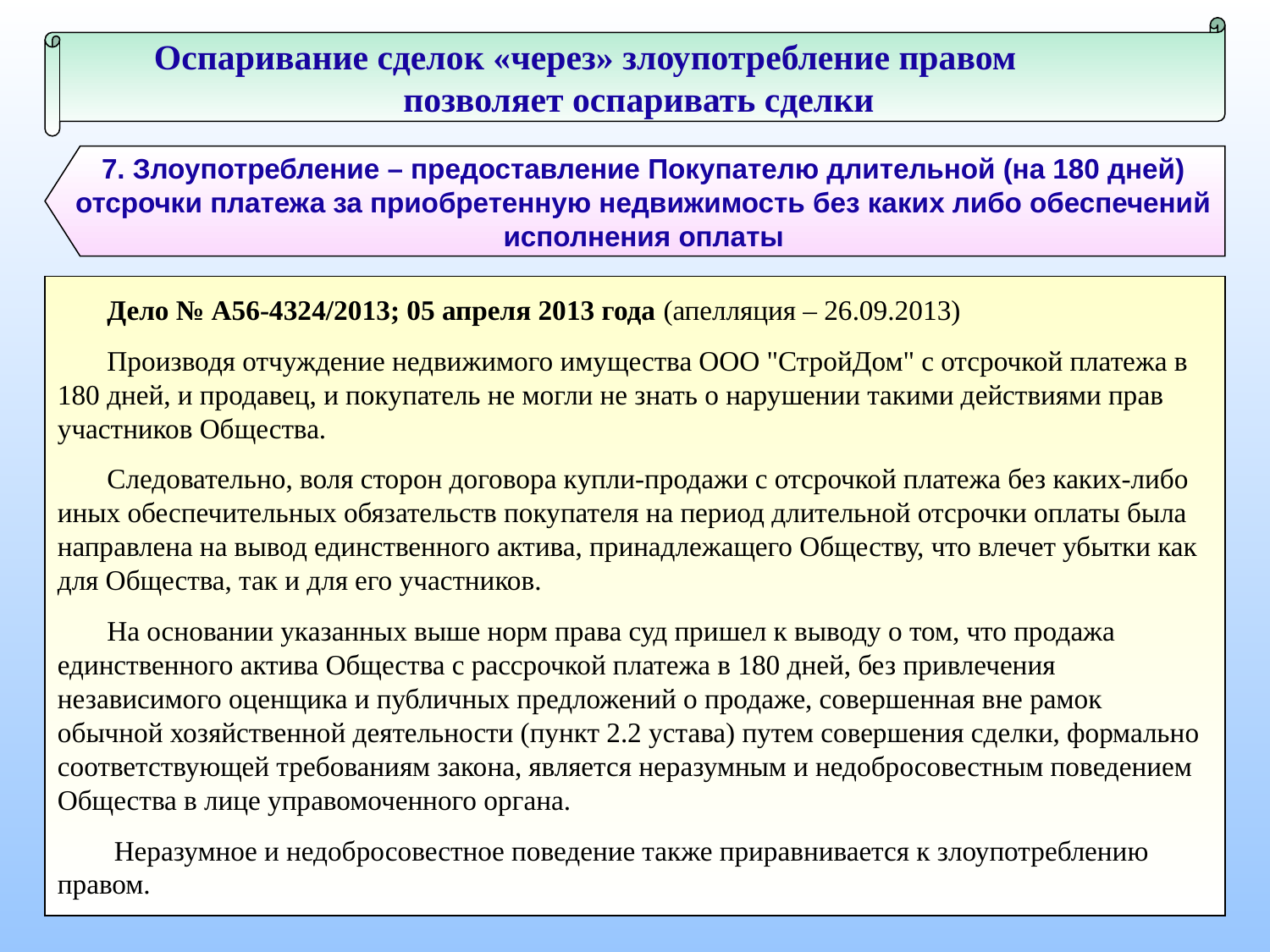

Оспаривание сделок «через» злоупотребление правом             позволяет оспаривать сделки
7. Злоупотребление – предоставление Покупателю длительной (на 180 дней) отсрочки платежа за приобретенную недвижимость без каких либо обеспечений исполнения оплаты
Дело № А56-4324/2013; 05 апреля 2013 года (апелляция – 26.09.2013)

Производя отчуждение недвижимого имущества ООО "СтройДом" с отсрочкой платежа в 180 дней, и продавец, и покупатель не могли не знать о нарушении такими действиями прав участников Общества.

Следовательно, воля сторон договора купли-продажи с отсрочкой платежа без каких-либо иных обеспечительных обязательств покупателя на период длительной отсрочки оплаты была направлена на вывод единственного актива, принадлежащего Обществу, что влечет убытки как для Общества, так и для его участников.

На основании указанных выше норм права суд пришел к выводу о том, что продажа единственного актива Общества с рассрочкой платежа в 180 дней, без привлечения независимого оценщика и публичных предложений о продаже, совершенная вне рамок обычной хозяйственной деятельности (пункт 2.2 устава) путем совершения сделки, формально соответствующей требованиям закона, является неразумным и недобросовестным поведением Общества в лице управомоченного органа.

 Неразумное и недобросовестное поведение также приравнивается к злоупотреблению правом.